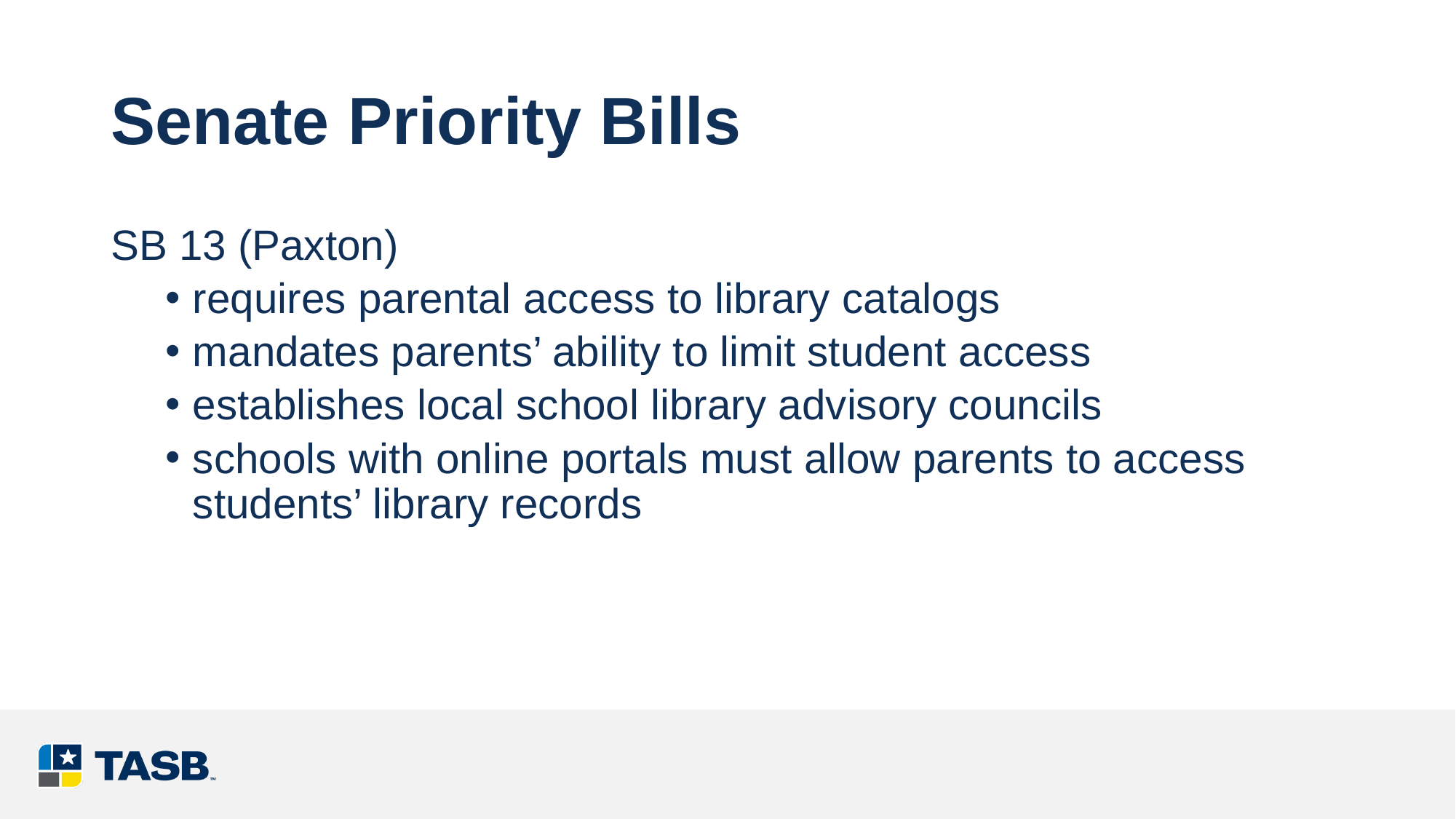

# Senate Priority Bills
SB 13 (Paxton)
requires parental access to library catalogs
mandates parents’ ability to limit student access
establishes local school library advisory councils
schools with online portals must allow parents to access students’ library records